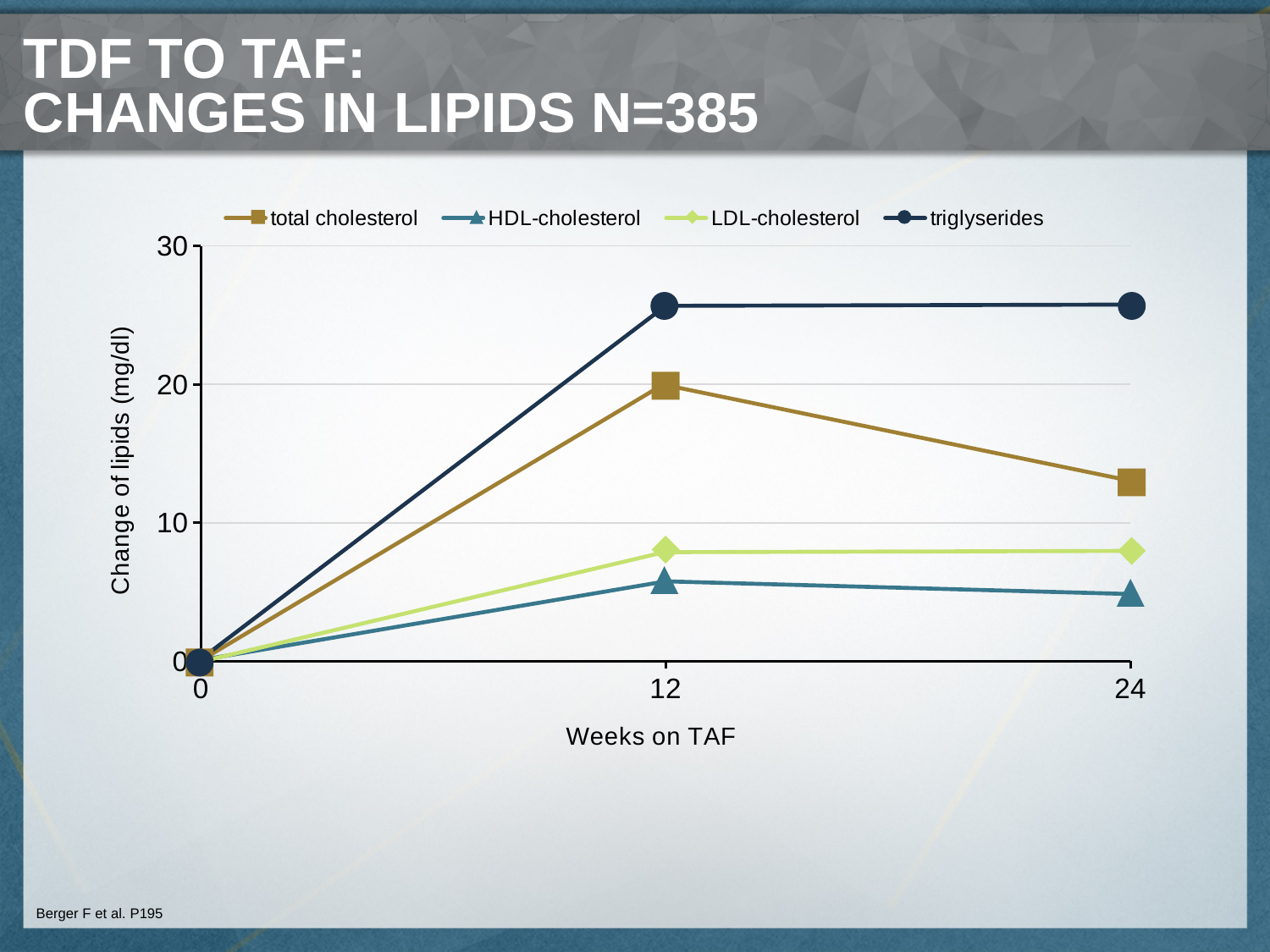

# TDF to TAF: Changes in Lipids n=385

### Chart

| Category | total cholesterol | HDL-cholesterol | LDL-cholesterol | triglyserides |
|---|---|---|---|---|
| 0 | None | None | None | None |
| 12 | 30.0 | None | None | None |
| 24 | None | None | None | None |

Berger F et al. P195